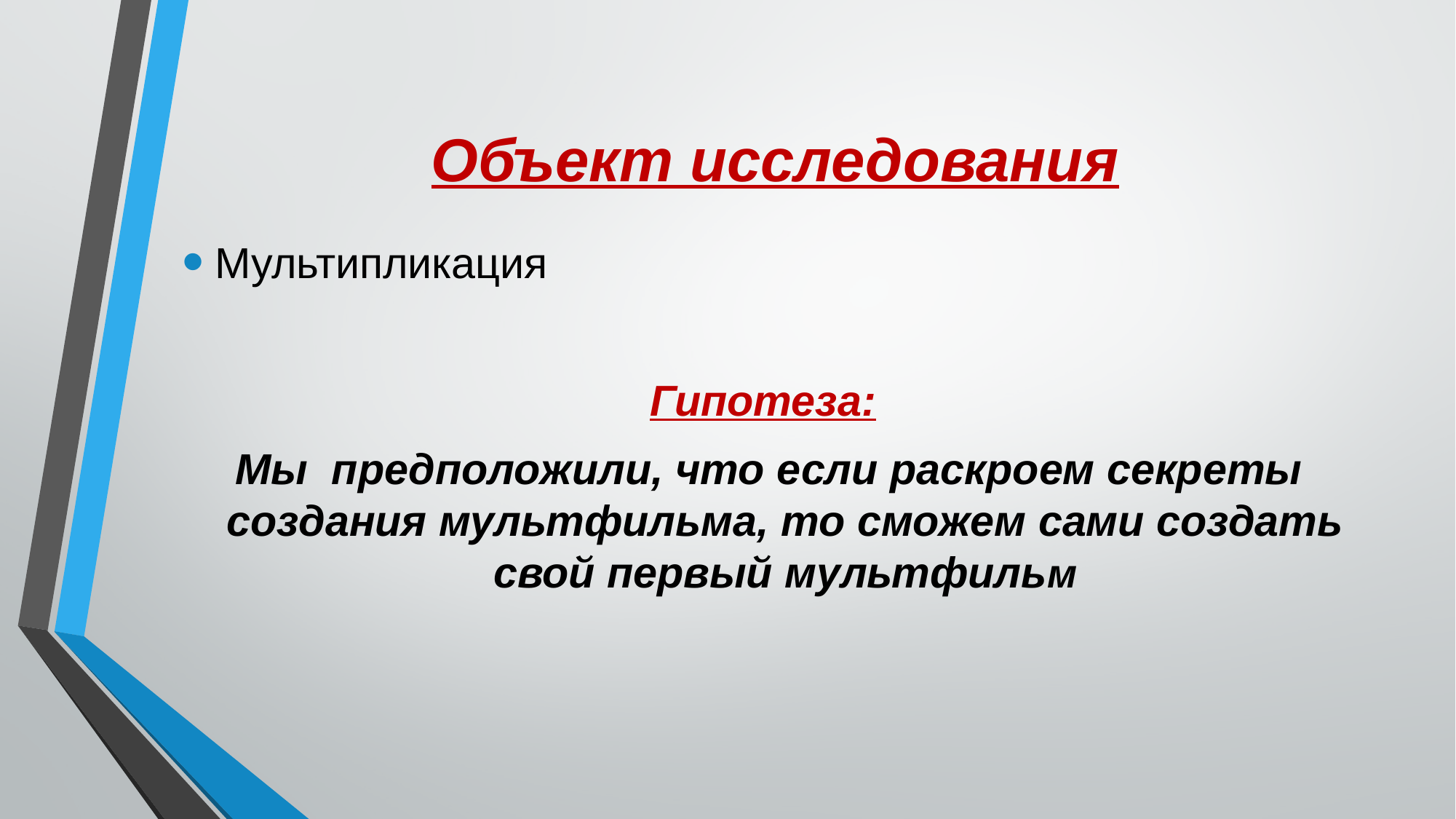

# Объект исследования
Мультипликация

Гипотеза:
Мы  предположили, что если раскроем секреты создания мультфильма, то сможем сами создать свой первый мультфильм